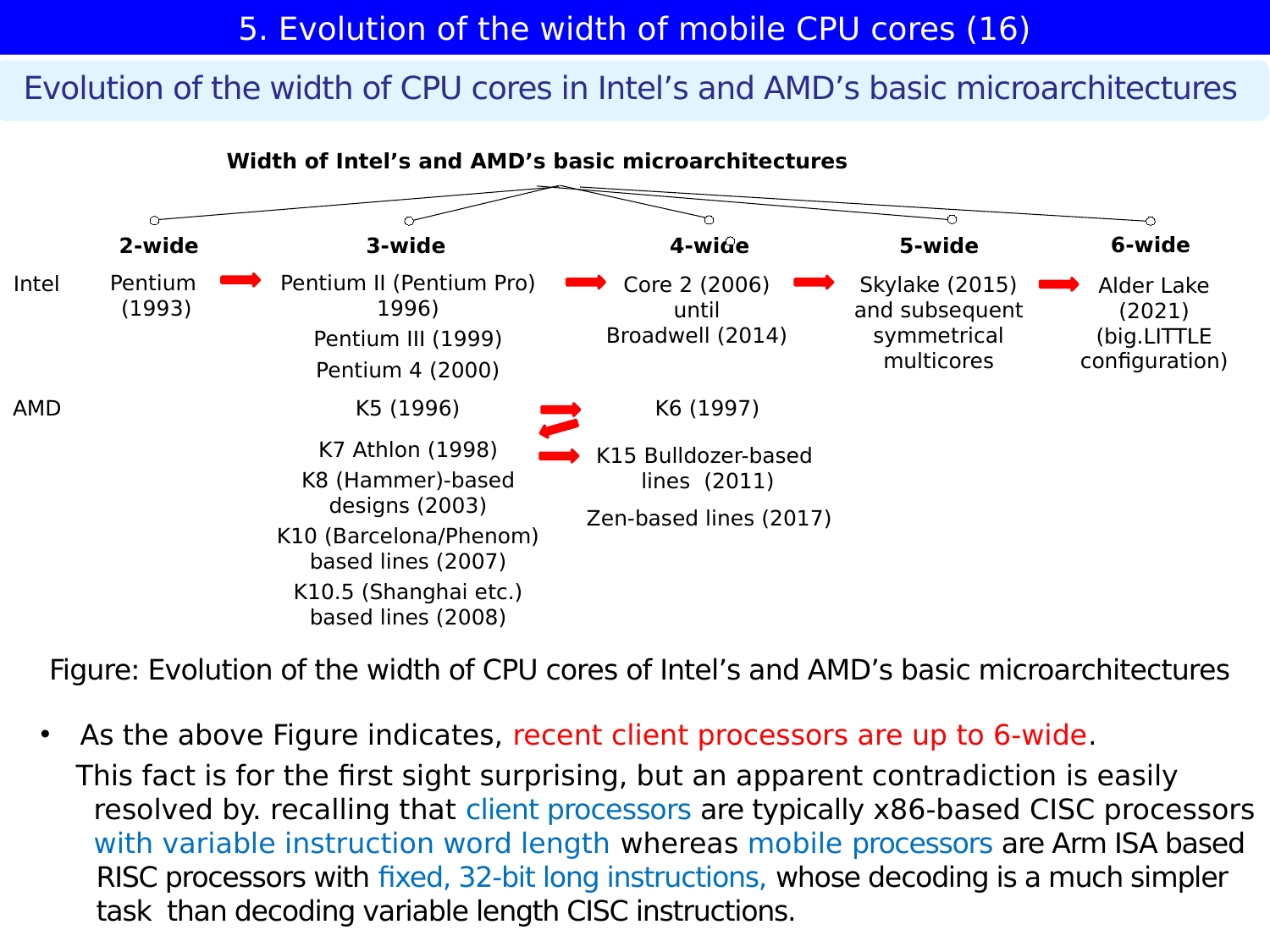

# 5. Evolution of the width of mobile CPU cores (16)

Evolution of the width of CPU cores in Intel’s and AMD’s basic microarchitectures
Width of Intel’s and AMD’s basic microarchitectures

6-wide
4-wide
2-wide
5-wide
3-wide

Pentium
 (1993)
Pentium II (Pentium Pro) 1996)
Pentium III (1999)
Pentium 4 (2000)
Intel
Core 2 (2006)
until
Broadwell (2014)
Skylake (2015)
and subsequent
symmetrical multicores
Alder Lake
(2021)
(big.LITTLE
configuration)

K5 (1996)
K6 (1997)
AMD

K7 Athlon (1998)
K8 (Hammer)-based
designs (2003)
K10 (Barcelona/Phenom) based lines (2007)
K10.5 (Shanghai etc.)
based lines (2008)
K15 Bulldozer-based
lines  (2011)

Zen-based lines (2017)
Figure: Evolution of the width of CPU cores of Intel’s and AMD’s basic microarchitectures
As the above Figure indicates, recent client processors are up to 6-wide.
    This fact is for the first sight surprising, but an apparent contradiction is easily
      resolved by. recalling that client processors are typically x86-based CISC processors
      with variable instruction word length whereas mobile processors are Arm ISA based
       RISC processors with fixed, 32-bit long instructions, whose decoding is a much simpler
       task  than decoding variable length CISC instructions.